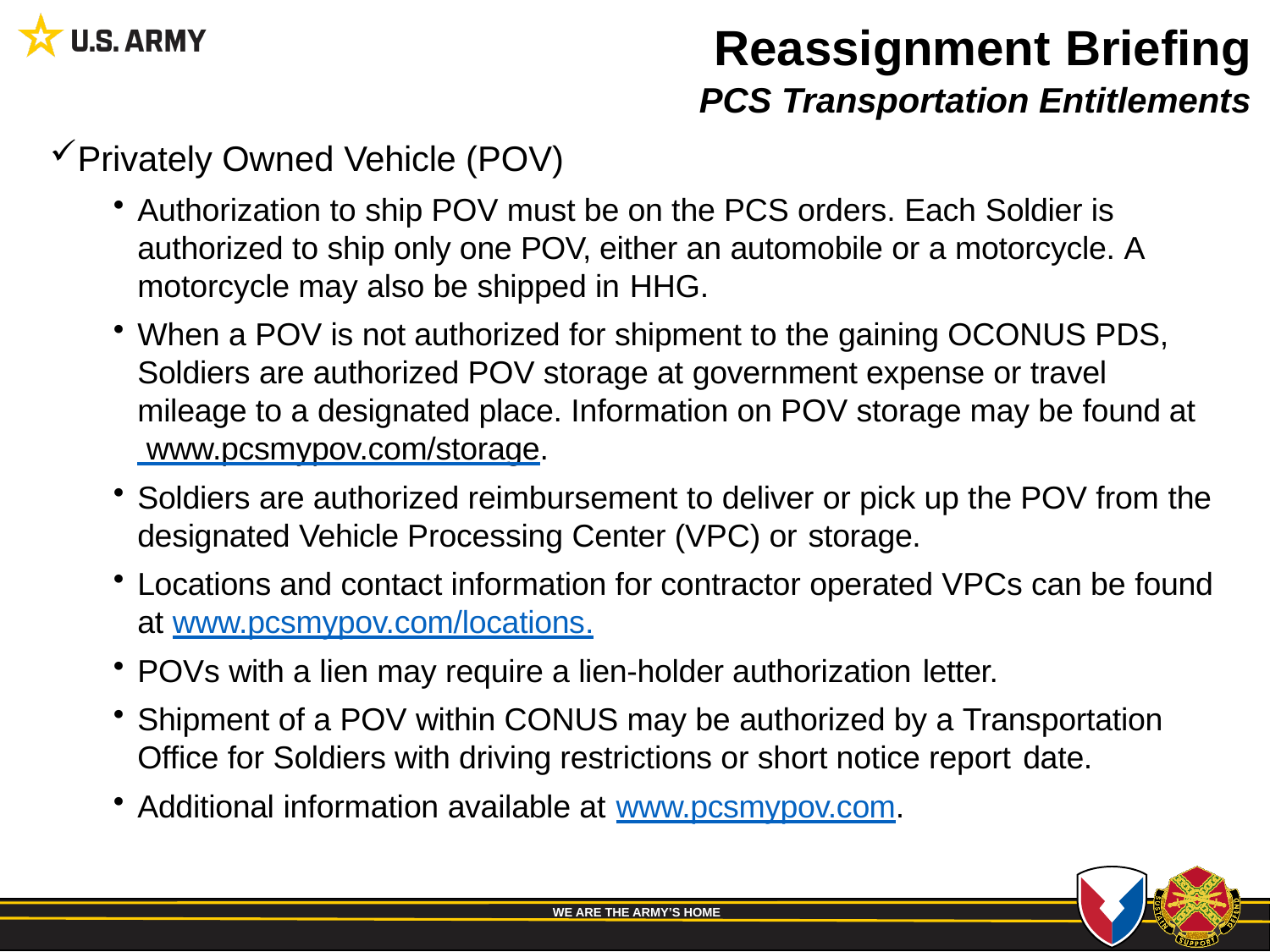

Reassignment Briefing
PCS Transportation Entitlements
Privately Owned Vehicle (POV)
Authorization to ship POV must be on the PCS orders. Each Soldier is  authorized to ship only one POV, either an automobile or a motorcycle. A  motorcycle may also be shipped in HHG.
When a POV is not authorized for shipment to the gaining OCONUS PDS,  Soldiers are authorized POV storage at government expense or travel  mileage to a designated place. Information on POV storage may be found at  www.pcsmypov.com/storage.
Soldiers are authorized reimbursement to deliver or pick up the POV from the  designated Vehicle Processing Center (VPC) or storage.
Locations and contact information for contractor operated VPCs can be found  at www.pcsmypov.com/locations.
POVs with a lien may require a lien-holder authorization letter.
Shipment of a POV within CONUS may be authorized by a Transportation  Office for Soldiers with driving restrictions or short notice report date.
Additional information available at www.pcsmypov.com.